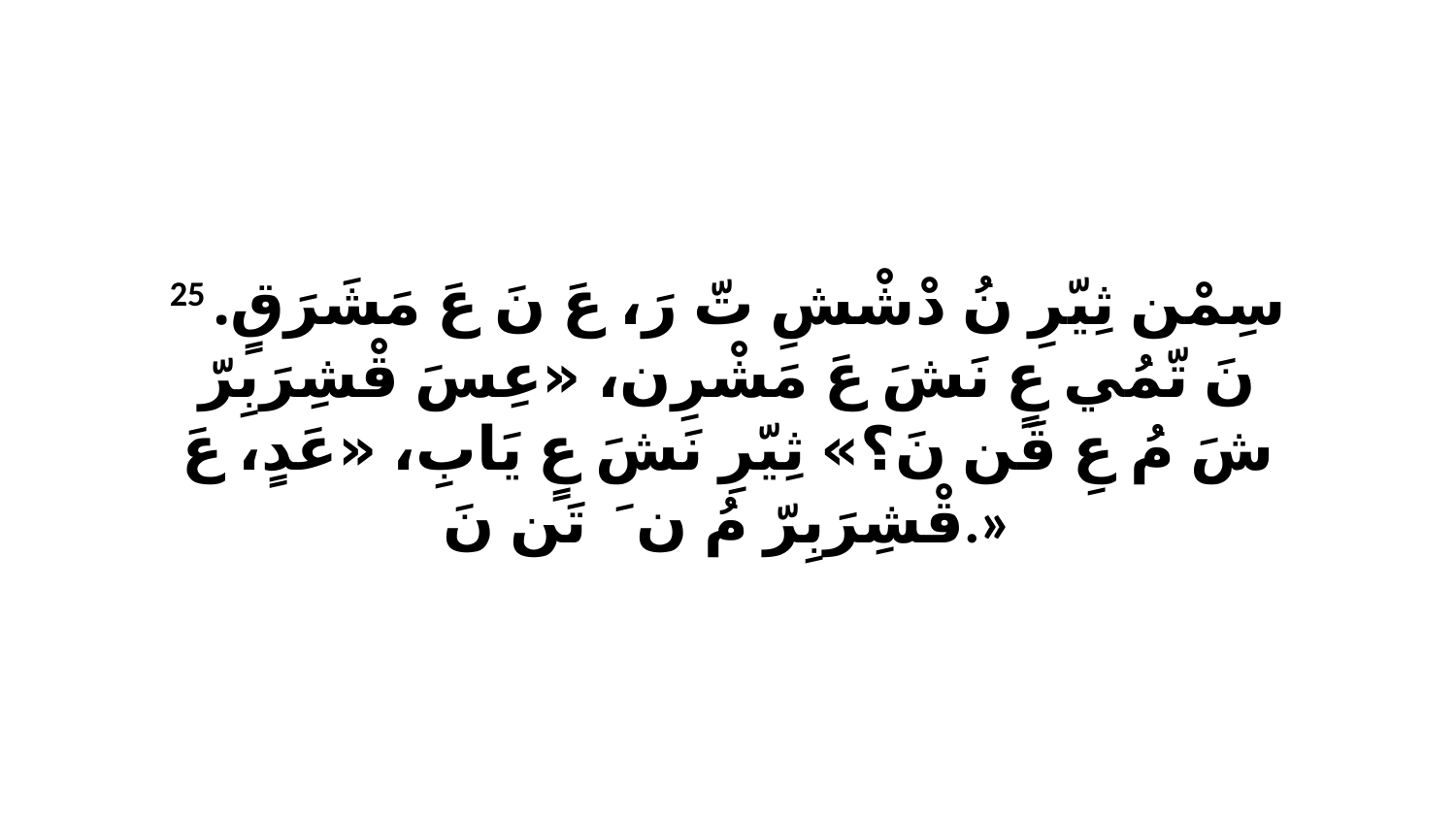

25 سِمْن ثِيّرِ نُ دْشْشِ تّ رَ، عَ نَ عَ مَشَرَقٍ. نَ تّمُي عٍ نَشَ عَ مَشْرِن، «عِسَ قْشِرَبِرّ شَ مُ عِ قَن نَ؟» ثِيّرِ نَشَ عٍ يَابِ، «عَدٍ، عَ قْشِرَبِرّ مُ نَ ﭑ تَن نَ.»